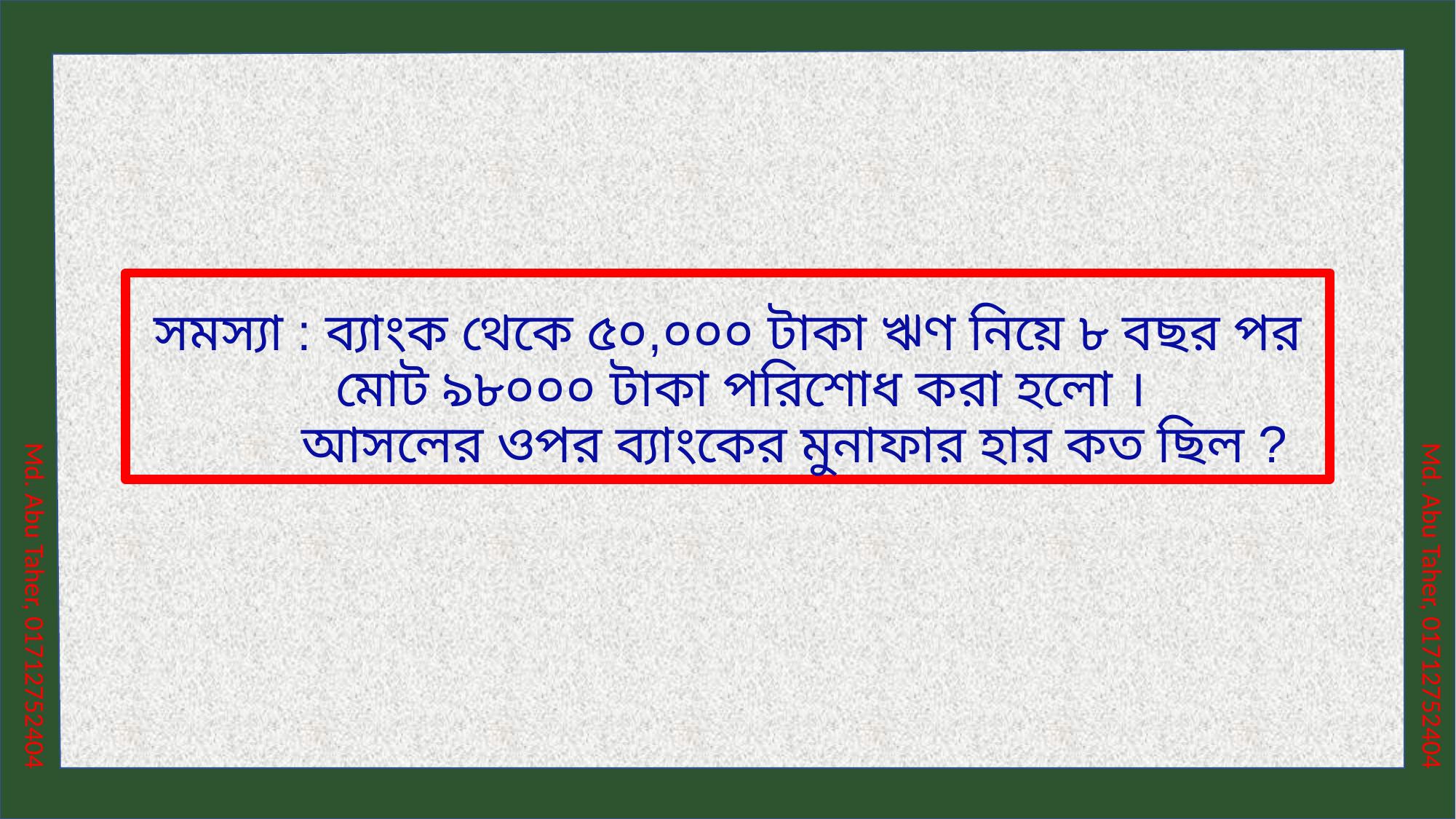

সমস্যা : ব্যাংক থেকে ৫০,০০০ টাকা ঋণ নিয়ে ৮ বছর পর
   মোট ৯৮০০০ টাকা পরিশোধ করা হলো ।
           আসলের ওপর ব্যাংকের মুনাফার হার কত ছিল ?